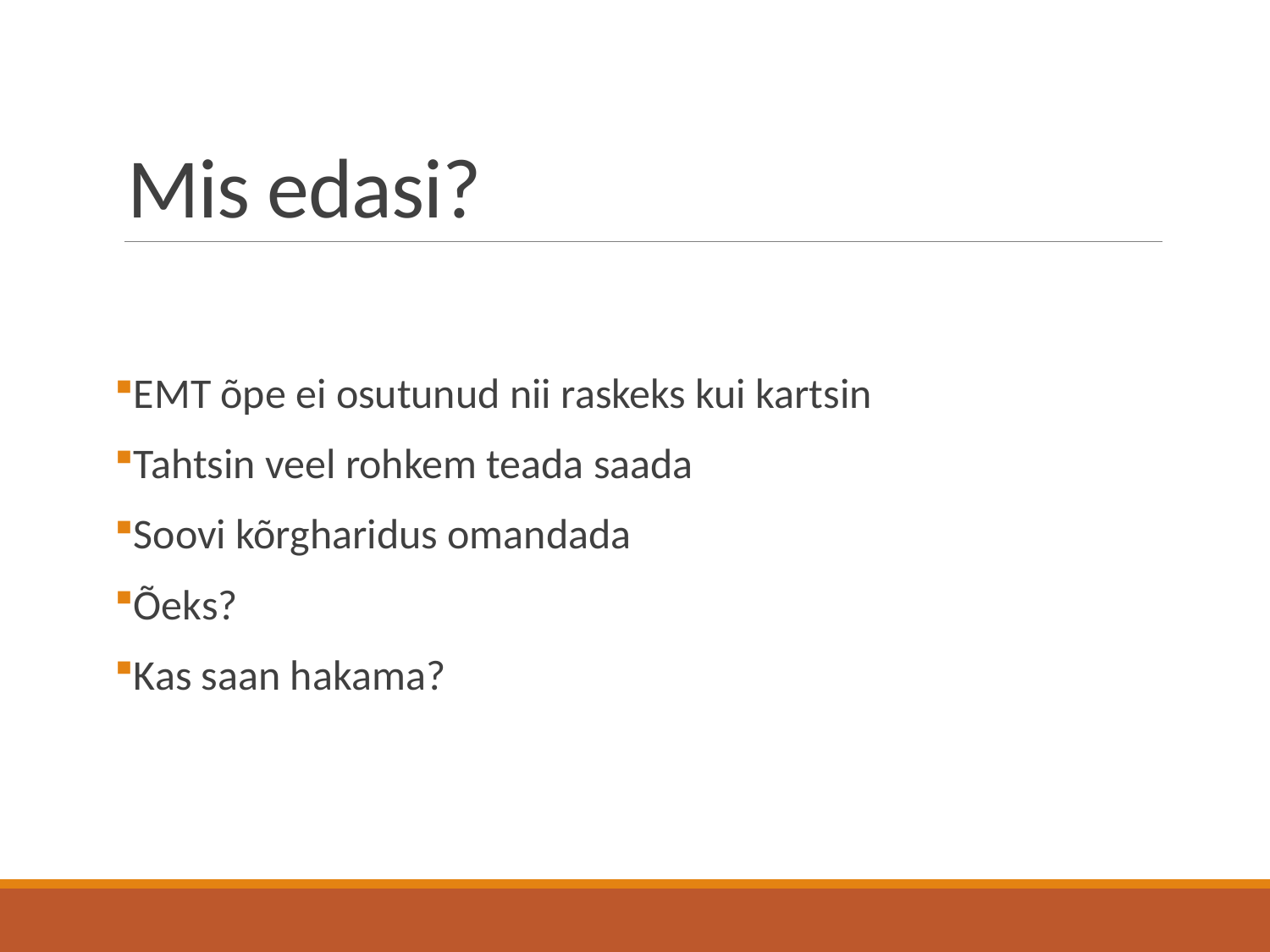

# Mis edasi?
EMT õpe ei osutunud nii raskeks kui kartsin
Tahtsin veel rohkem teada saada
Soovi kõrgharidus omandada
Õeks?
Kas saan hakama?